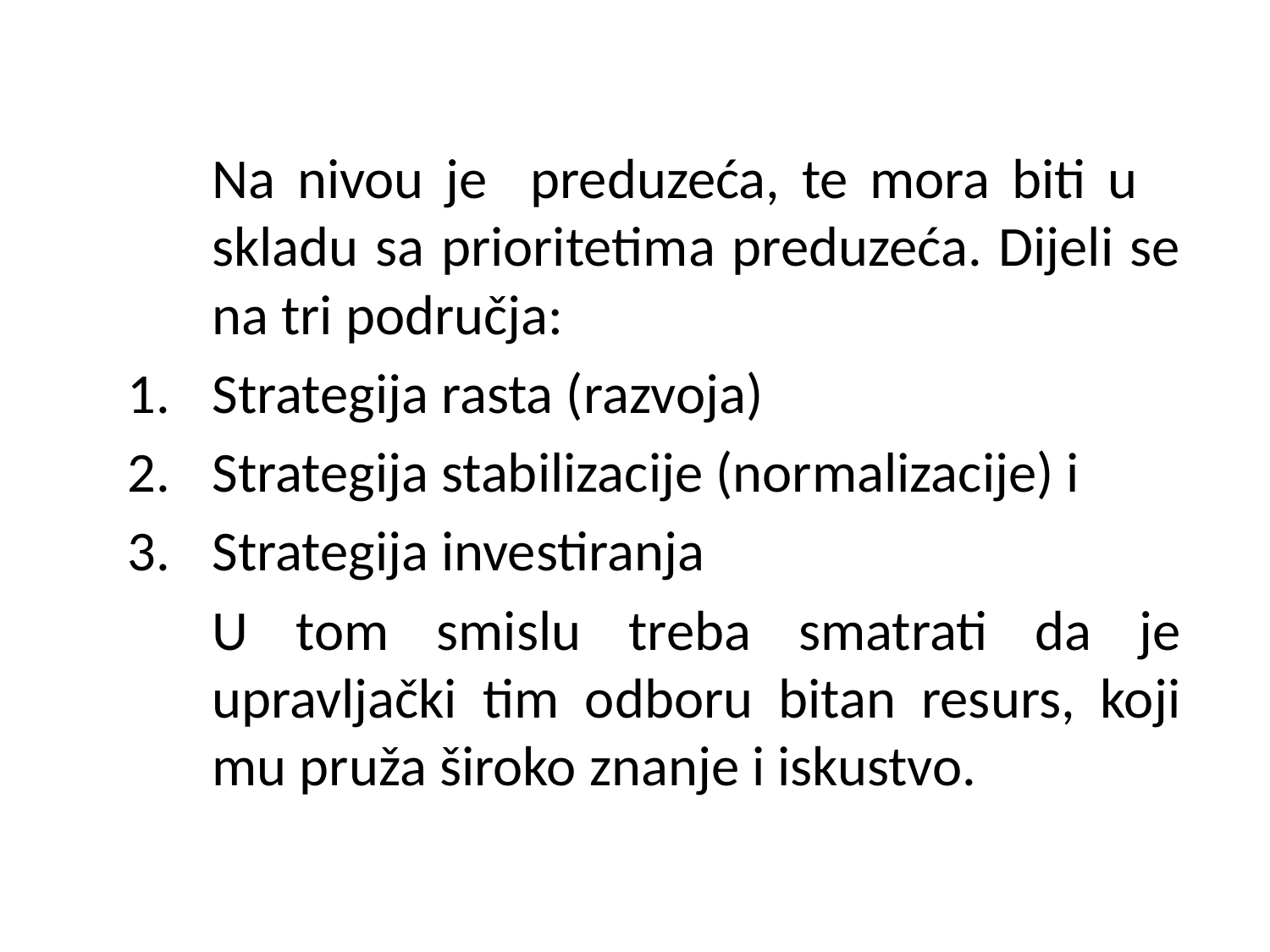

Na nivou je  preduzeća, te mora biti u 	skladu sa prioritetima preduzeća. Dijeli se na tri područja:
Strategija rasta (razvoja)
Strategija stabilizacije (normalizacije) i
Strategija investiranja
	U tom smislu treba smatrati da je upravljački tim odboru bitan resurs, koji mu pruža široko znanje i iskustvo.